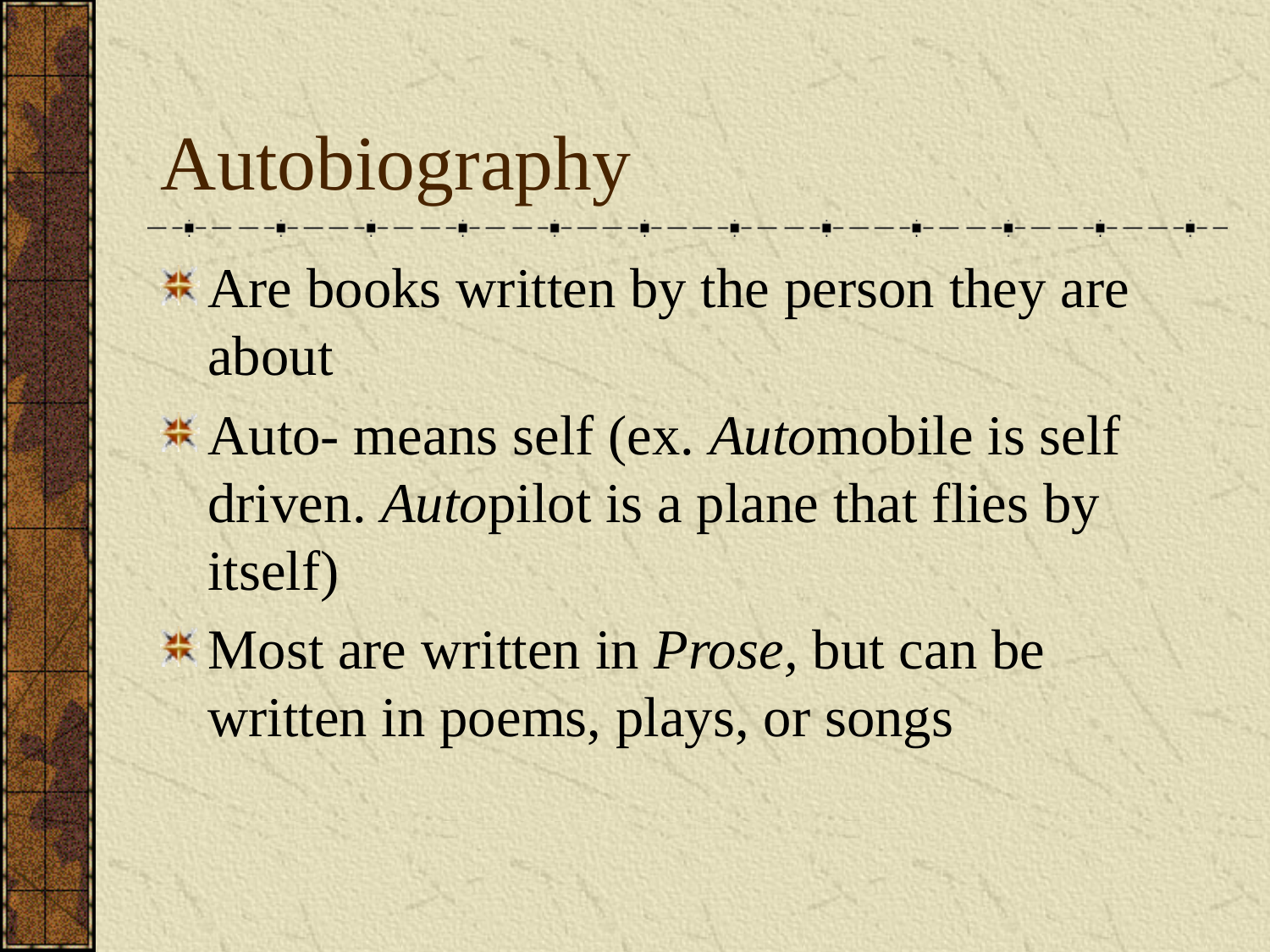

# Autobiography
Are books written by the person they are about
Auto- means self (ex. Automobile is self driven. Autopilot is a plane that flies by itself)
Most are written in Prose, but can be written in poems, plays, or songs